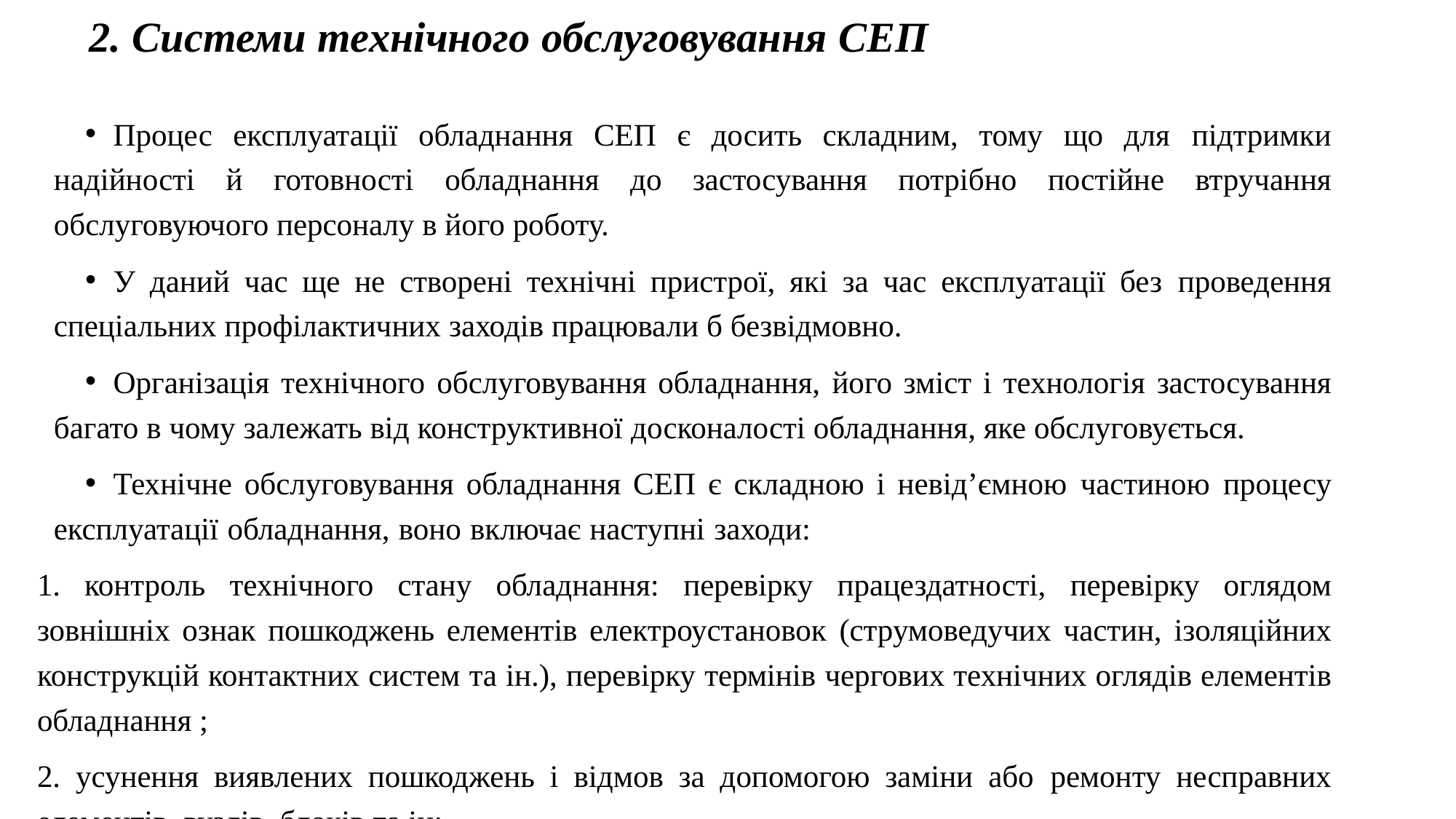

2. Системи технічного обслуговування СЕП

Процес експлуатації обладнання СЕП є досить складним, тому що для підтримки надійності й готовності обладнання до застосування потрібно постійне втручання обслуговуючого персоналу в його роботу.
У даний час ще не створені технічні пристрої, які за час експлуатації без проведення спеціальних профілактичних заходів працювали б безвідмовно.
Організація технічного обслуговування обладнання, його зміст і технологія застосування багато в чому залежать від конструктивної досконалості обладнання, яке обслуговується.
Технічне обслуговування обладнання СЕП є складною і невід’ємною частиною процесу експлуатації обладнання, воно включає наступні заходи:
1. контроль технічного стану обладнання: перевірку працездатності, перевірку оглядом зовнішніх ознак пошкоджень елементів електроустановок (струмоведучих частин, ізоляційних конструкцій контактних систем та ін.), перевірку термінів чергових технічних оглядів елементів обладнання ;
2. усунення виявлених пошкоджень і відмов за допомогою заміни або ремонту несправних елементів, вузлів, блоків та ін;